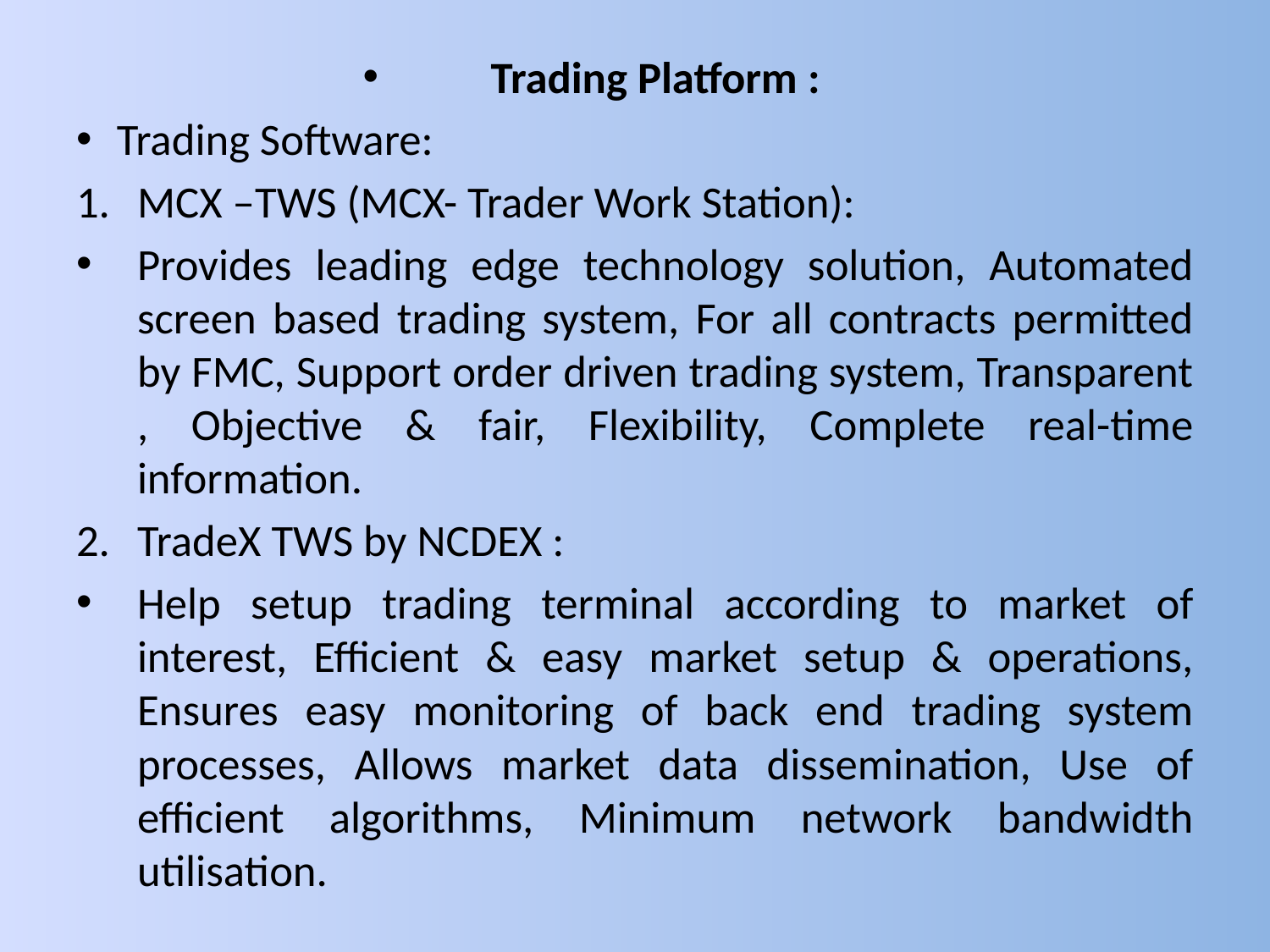

#
Trading Platform :
Trading Software:
MCX –TWS (MCX- Trader Work Station):
Provides leading edge technology solution, Automated screen based trading system, For all contracts permitted by FMC, Support order driven trading system, Transparent , Objective & fair, Flexibility, Complete real-time information.
TradeX TWS by NCDEX :
Help setup trading terminal according to market of interest, Efficient & easy market setup & operations, Ensures easy monitoring of back end trading system processes, Allows market data dissemination, Use of efficient algorithms, Minimum network bandwidth utilisation.